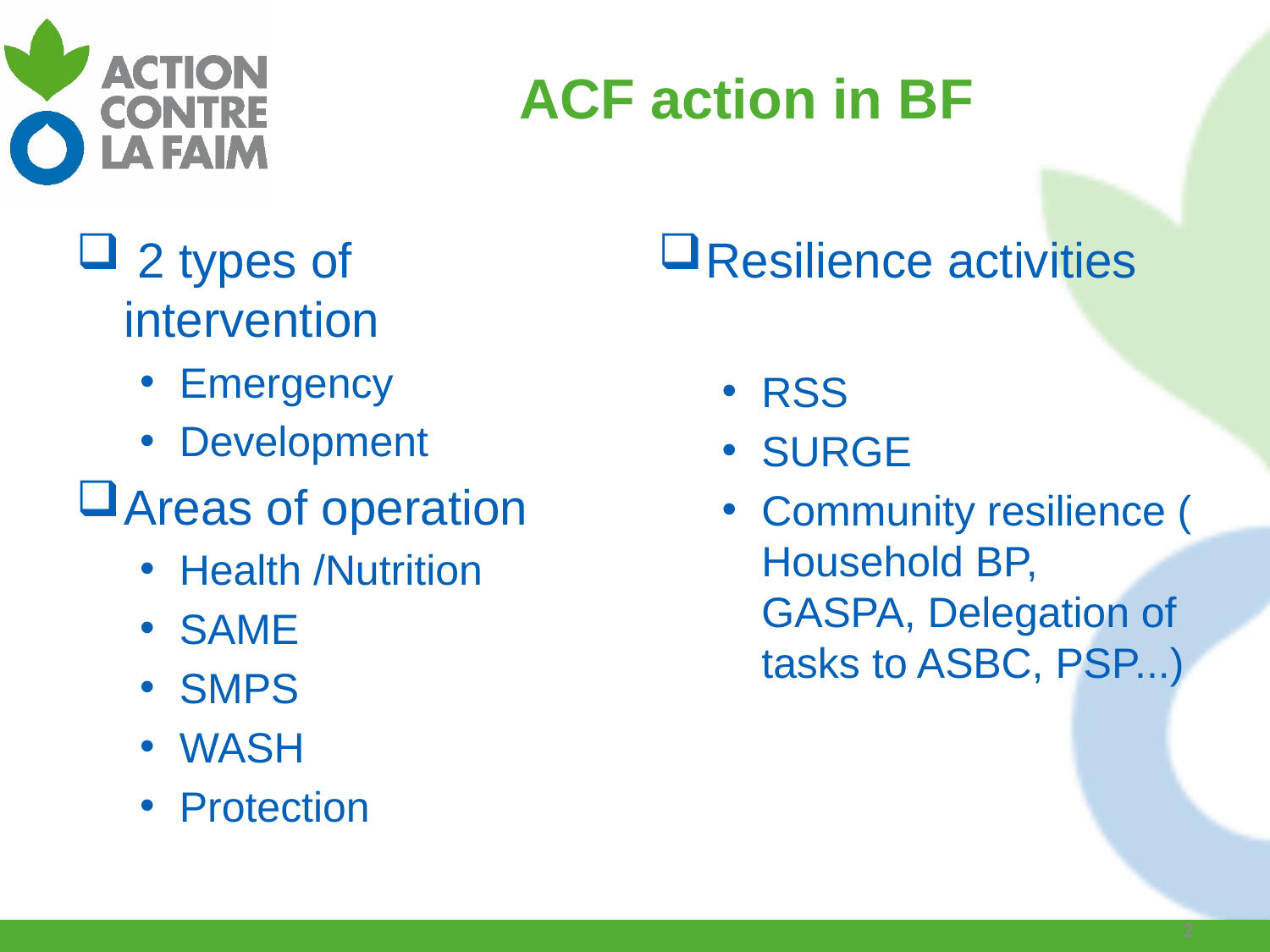

# ACF action in BF
 2 types of intervention
Emergency
Development
Areas of operation
Health /Nutrition
SAME
SMPS
WASH
Protection

Resilience activities

RSS
SURGE
Community resilience ( Household BP, GASPA, Delegation of tasks to ASBC, PSP...)

2